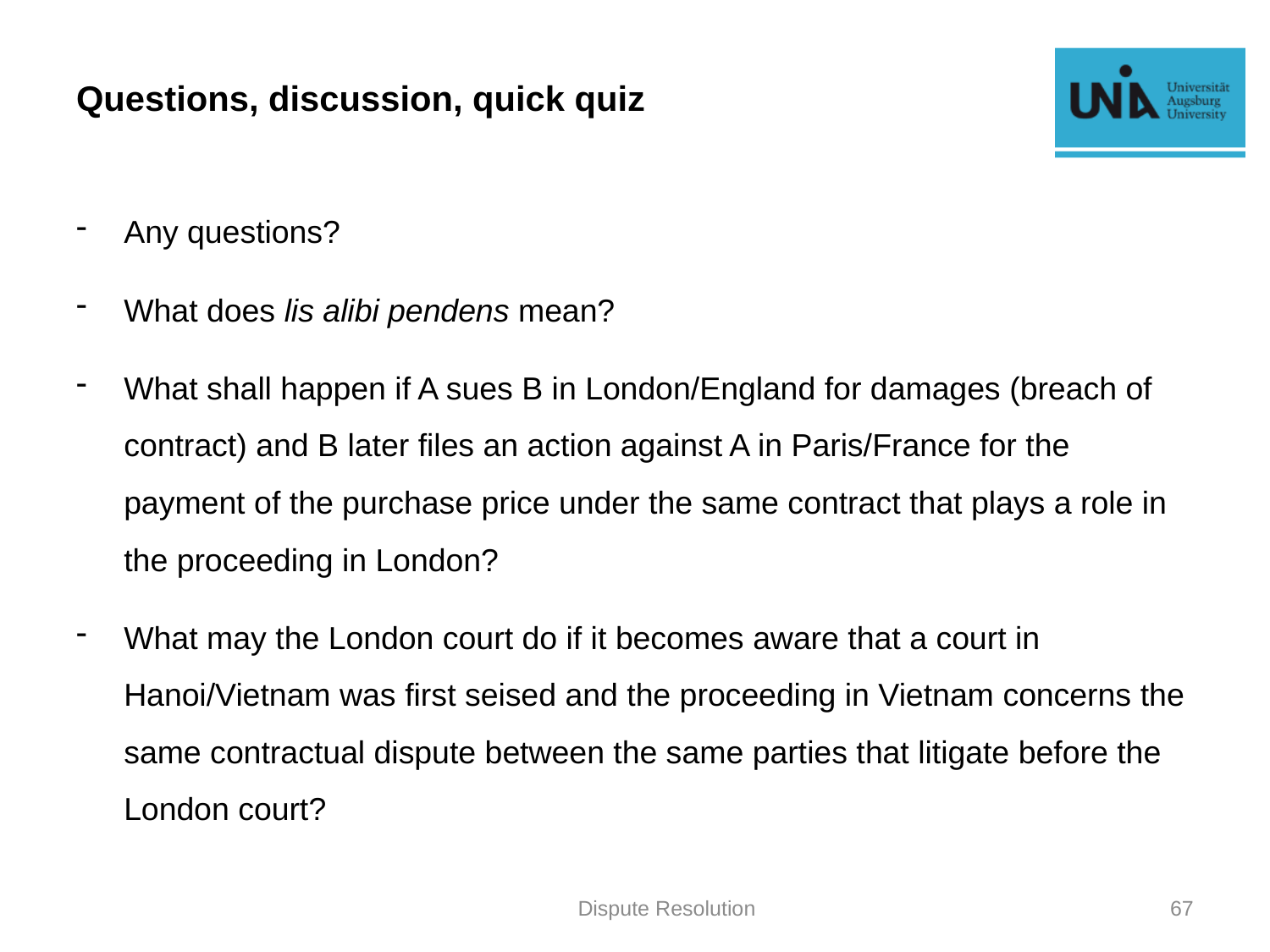

# Questions, discussion, quick quiz
Any questions?
What does lis alibi pendens mean?
What shall happen if A sues B in London/England for damages (breach of contract) and B later files an action against A in Paris/France for the payment of the purchase price under the same contract that plays a role in the proceeding in London?
What may the London court do if it becomes aware that a court in Hanoi/Vietnam was first seised and the proceeding in Vietnam concerns the same contractual dispute between the same parties that litigate before the London court?
Dispute Resolution
67